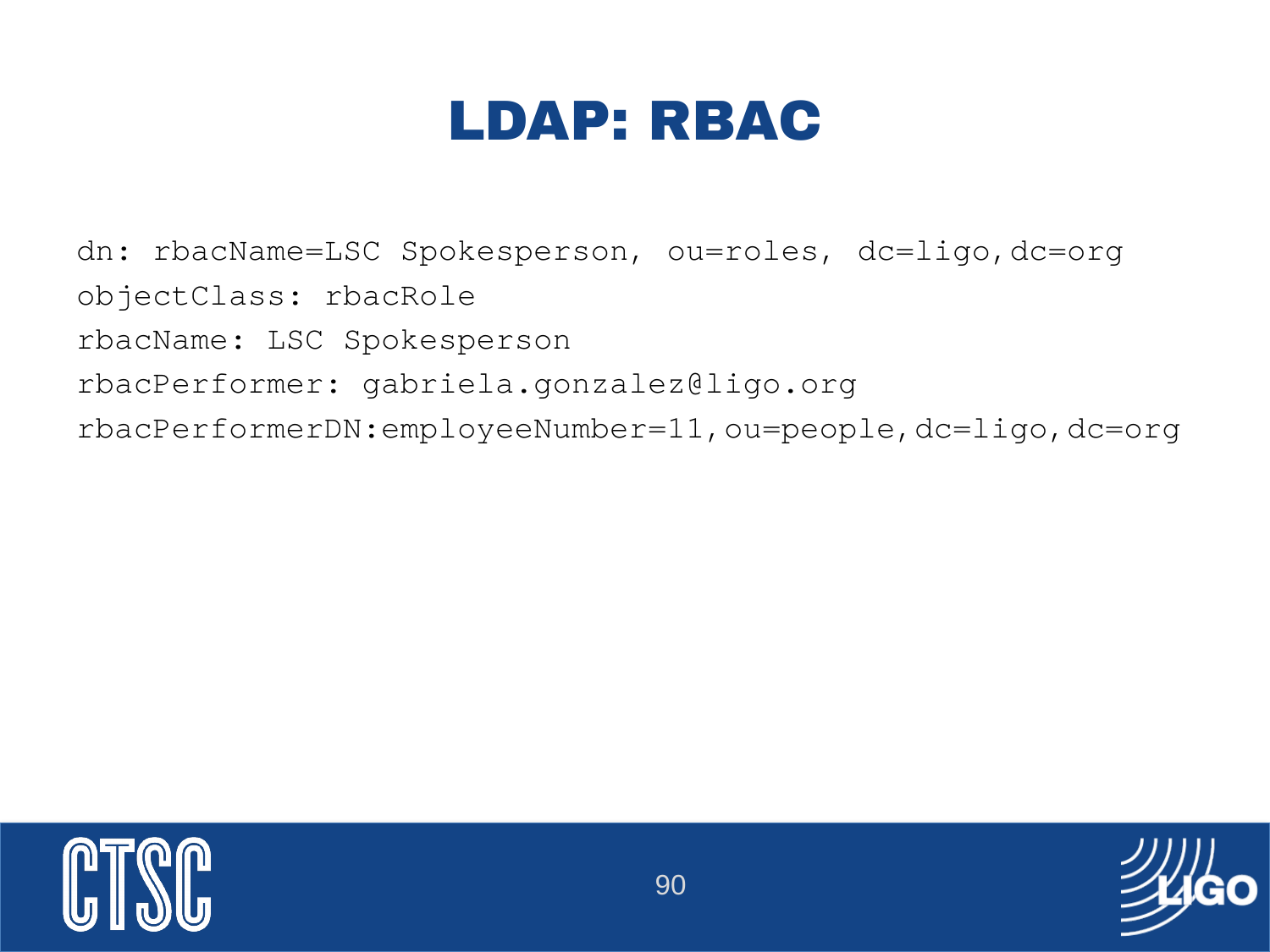

# LDAP: RBAC
dn: rbacName=LSC Spokesperson, ou=roles, dc=ligo,dc=org
objectClass: rbacRole
rbacName: LSC Spokesperson
rbacPerformer: gabriela.gonzalez@ligo.org
rbacPerformerDN:employeeNumber=11,ou=people,dc=ligo,dc=org